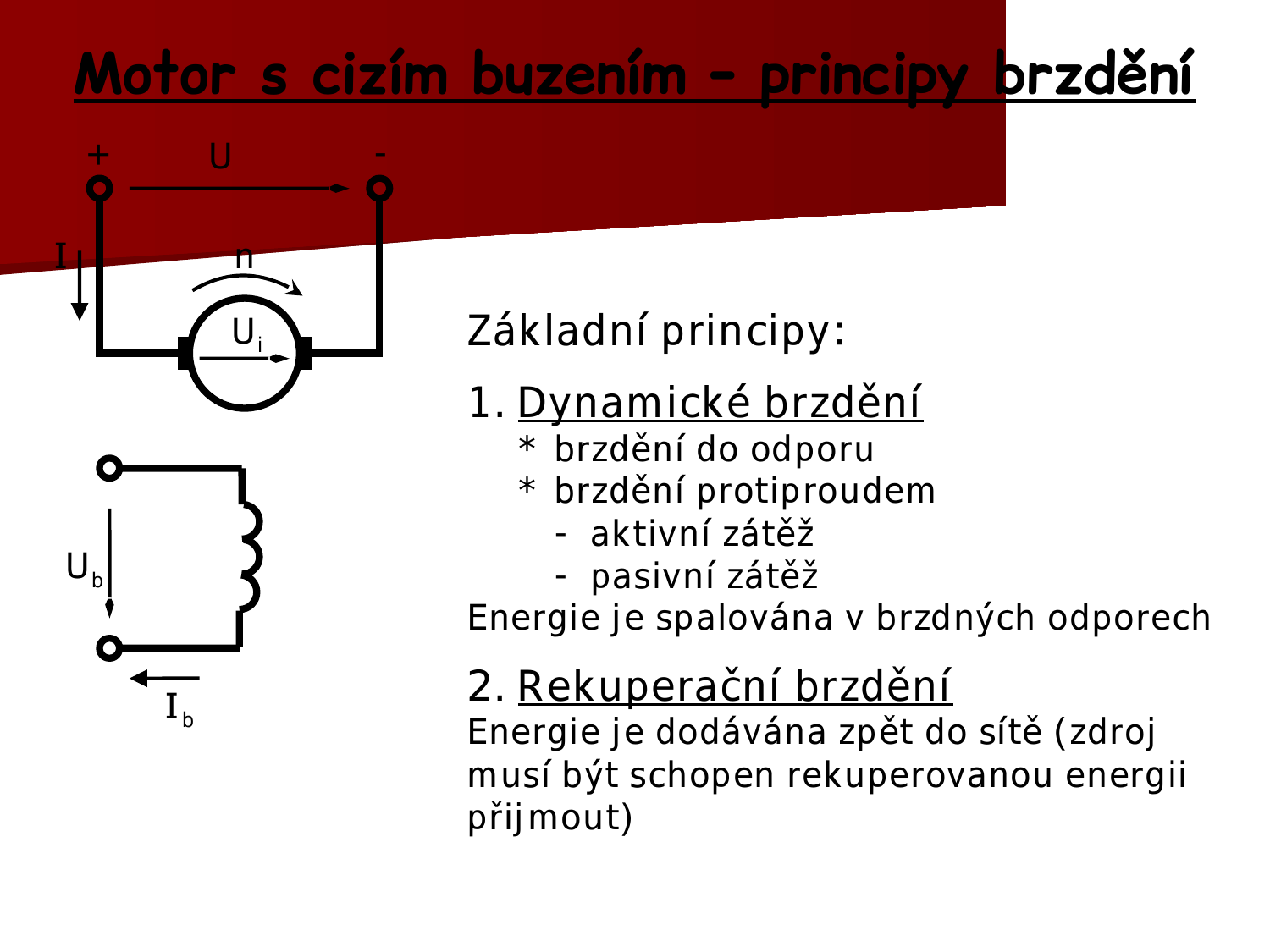

# Motor s cizím buzením – principy brzdění
+
-
U

I
n

Ui

Ub

Ib
Základní principy:
1.	Dynamické brzdění
	*	brzdění do odporu
	*	brzdění protiproudem
		-	aktivní zátěž
		-	pasivní zátěž
Energie je spalována v brzdných odporech
2.	Rekuperační brzdění
Energie je dodávána zpět do sítě (zdroj musí být schopen rekuperovanou energii přijmout)